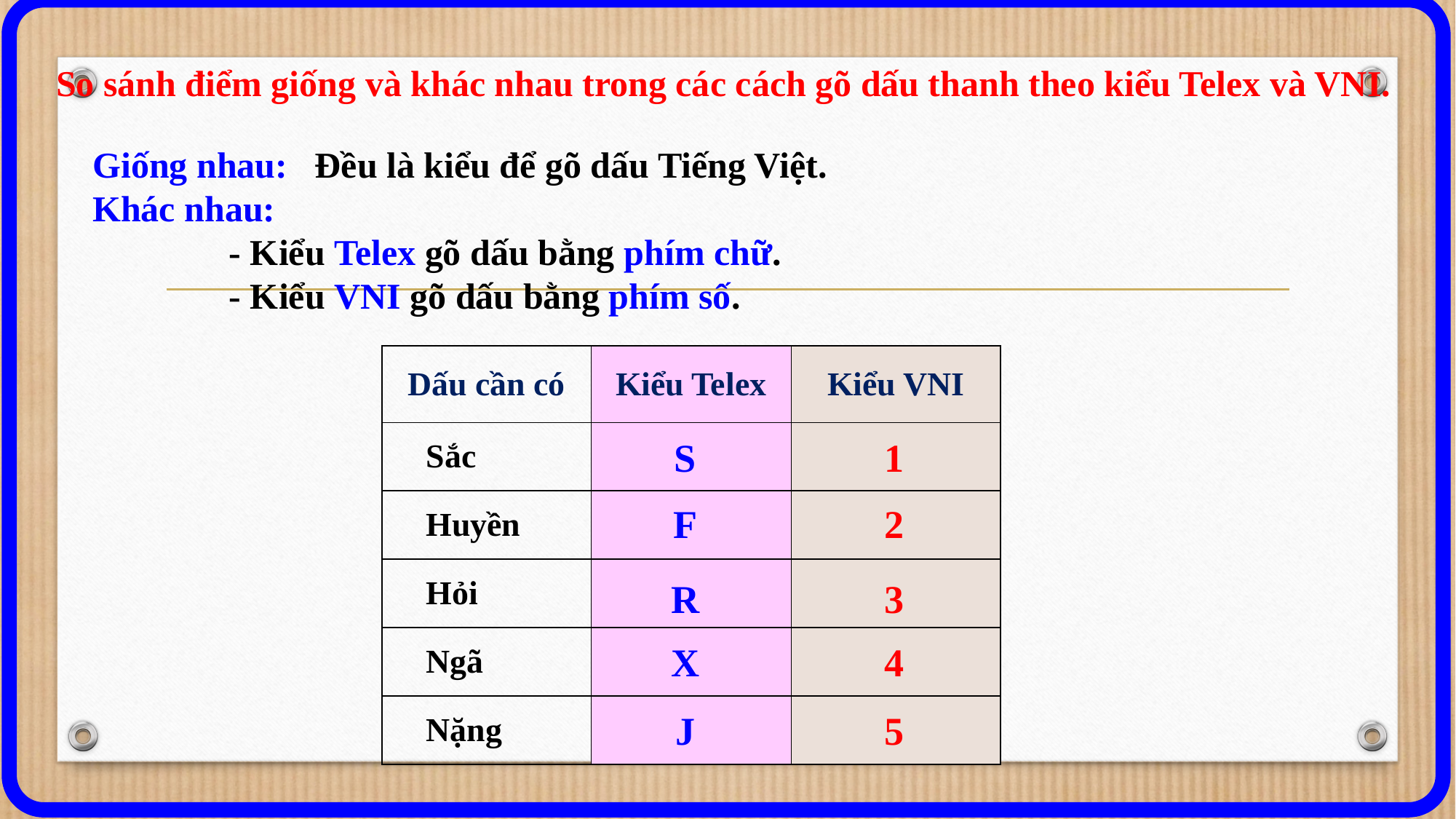

So sánh điểm giống và khác nhau trong các cách gõ dấu thanh theo kiểu Telex và VNI.
Giống nhau:   Đều là kiểu để gõ dấu Tiếng Việt.
Khác nhau:
               - Kiểu Telex gõ dấu bằng phím chữ.
               - Kiểu VNI gõ dấu bằng phím số.
| Dấu cần có | Kiểu Telex | Kiểu VNI |
| --- | --- | --- |
| Sắc |  |  |
| Huyền |  |  |
| Hỏi |  |  |
| Ngã |  |  |
| Nặng |  |  |
S
1
F
2
R
3
X
4
J
5